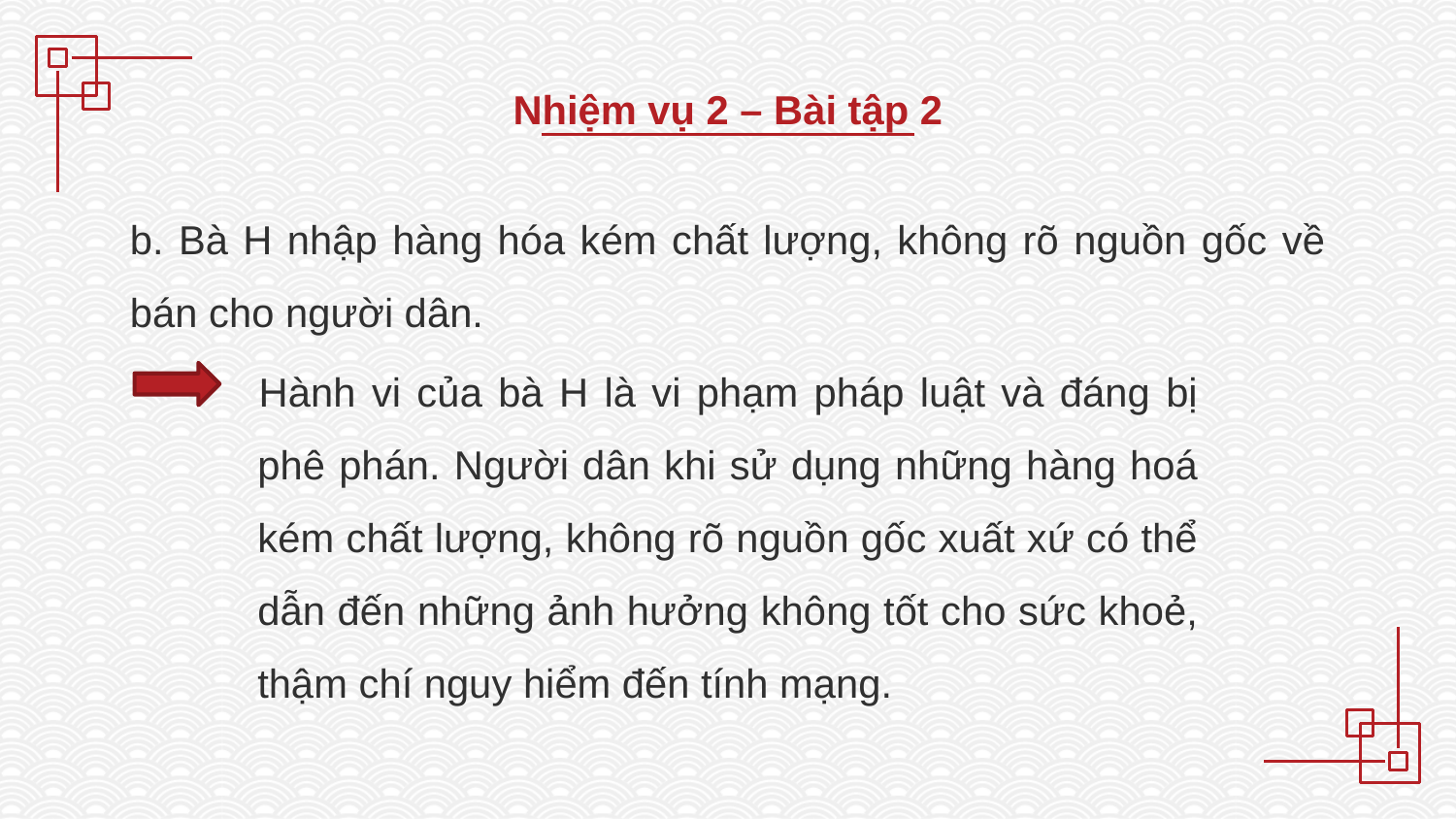

Nhiệm vụ 2 – Bài tập 2
b. Bà H nhập hàng hóa kém chất lượng, không rõ nguồn gốc về bán cho người dân.
Hành vi của bà H là vi phạm pháp luật và đáng bị phê phán. Người dân khi sử dụng những hàng hoá kém chất lượng, không rõ nguồn gốc xuất xứ có thể dẫn đến những ảnh hưởng không tốt cho sức khoẻ, thậm chí nguy hiểm đến tính mạng.